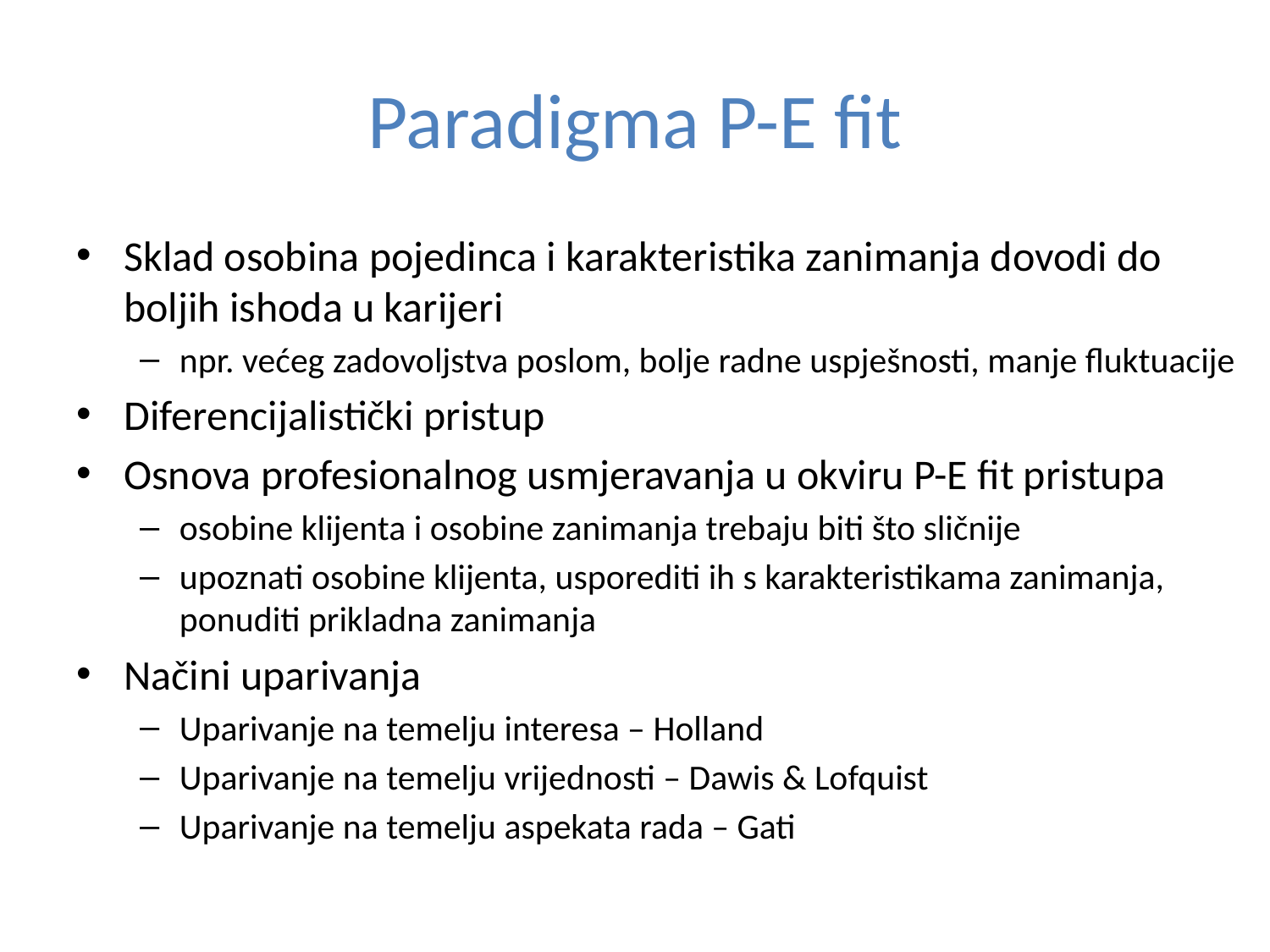

# Paradigma P-E fit
Sklad osobina pojedinca i karakteristika zanimanja dovodi do boljih ishoda u karijeri
npr. većeg zadovoljstva poslom, bolje radne uspješnosti, manje fluktuacije
Diferencijalistički pristup
Osnova profesionalnog usmjeravanja u okviru P-E fit pristupa
osobine klijenta i osobine zanimanja trebaju biti što sličnije
upoznati osobine klijenta, usporediti ih s karakteristikama zanimanja, ponuditi prikladna zanimanja
Načini uparivanja
Uparivanje na temelju interesa – Holland
Uparivanje na temelju vrijednosti – Dawis & Lofquist
Uparivanje na temelju aspekata rada – Gati